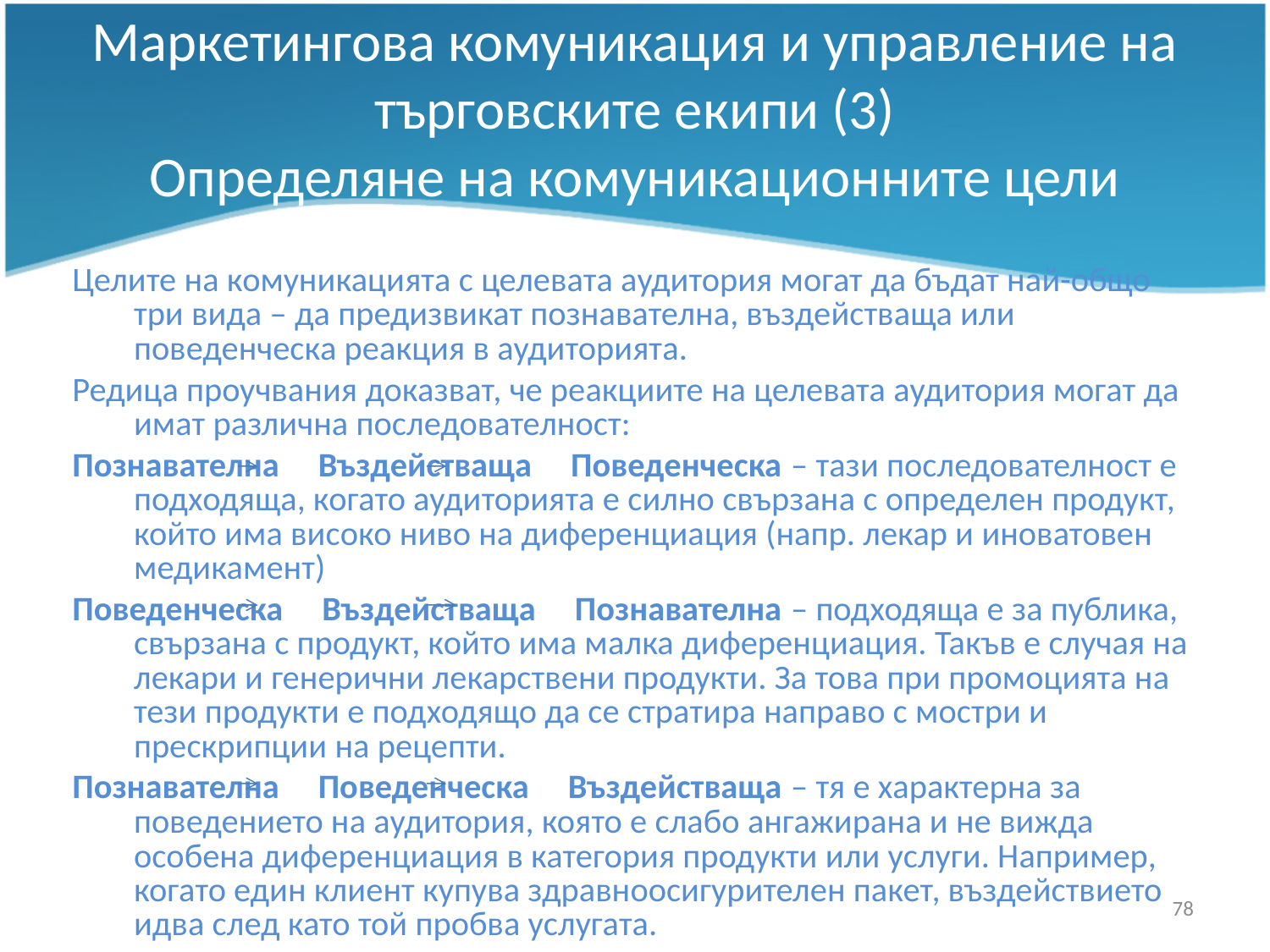

# Маркетингова комуникация и управление на търговските екипи (3) Определяне на комуникационните цели
Целите на комуникацията с целевата аудитория могат да бъдат най-общо три вида – да предизвикат познавателна, въздействаща или поведенческа реакция в аудиторията.
Редица проучвания доказват, че реакциите на целевата аудитория могат да имат различна последователност:
Познавателна     Въздействаща     Поведенческа – тази последователност е подходяща, когато аудиторията е силно свързана с определен продукт, който има високо ниво на диференциация (напр. лекар и иноватовен медикамент)
Поведенческа     Въздействаща     Познавателна – подходяща е за публика, свързана с продукт, който има малка диференциация. Такъв е случая на лекари и генерични лекарствени продукти. За това при промоцията на тези продукти е подходящо да се стратира направо с мостри и прескрипции на рецепти.
Познавателна     Поведенческа     Въздействаща – тя е характерна за поведението на аудитория, която е слабо ангажирана и не вижда особена диференциация в категория продукти или услуги. Например, когато един клиент купува здравноосигурителен пакет, въздействието идва след като той пробва услугата.
78